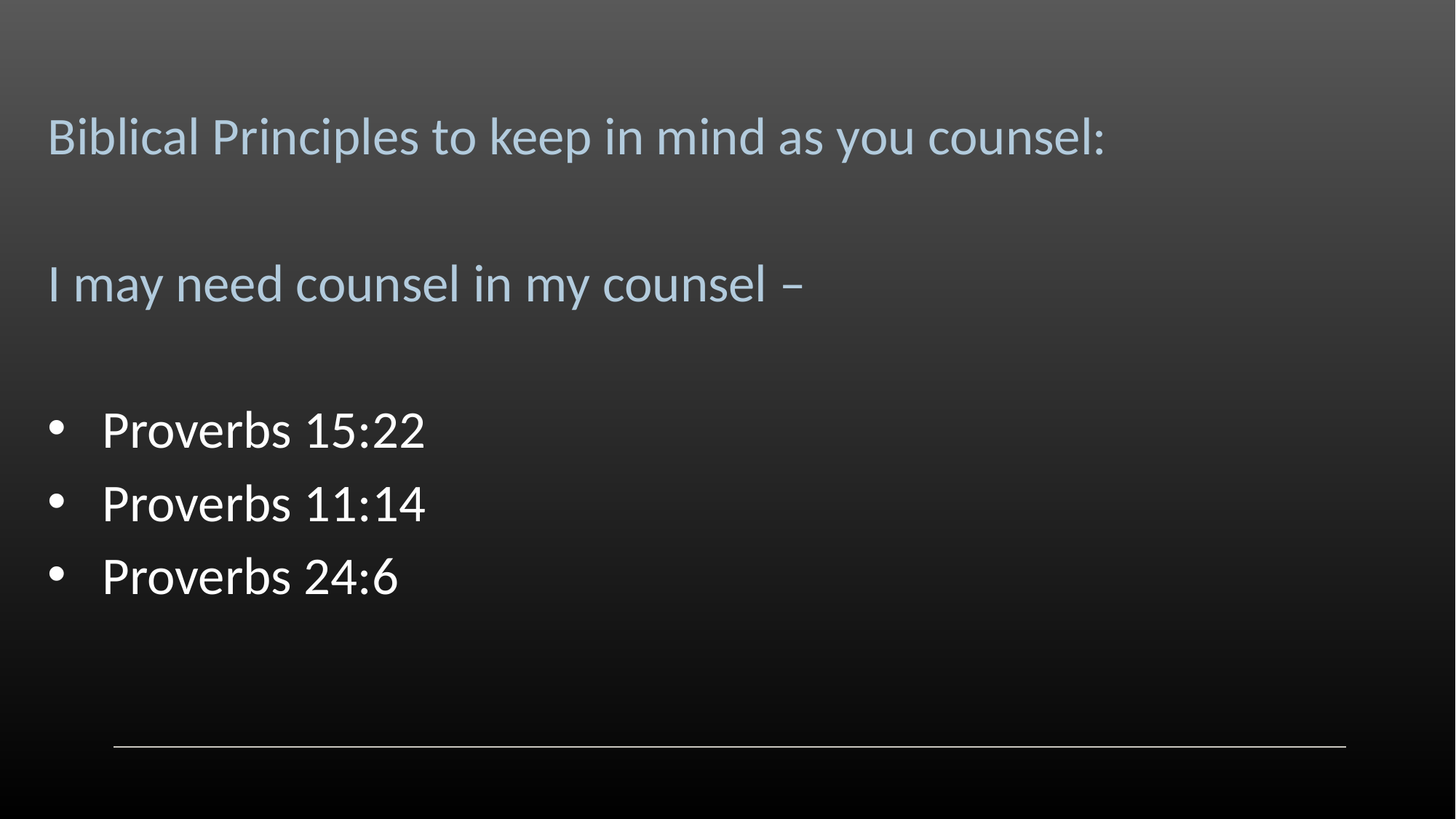

Biblical Principles to keep in mind as you counsel:

I may need counsel in my counsel –

Proverbs 15:22
Proverbs 11:14
Proverbs 24:6